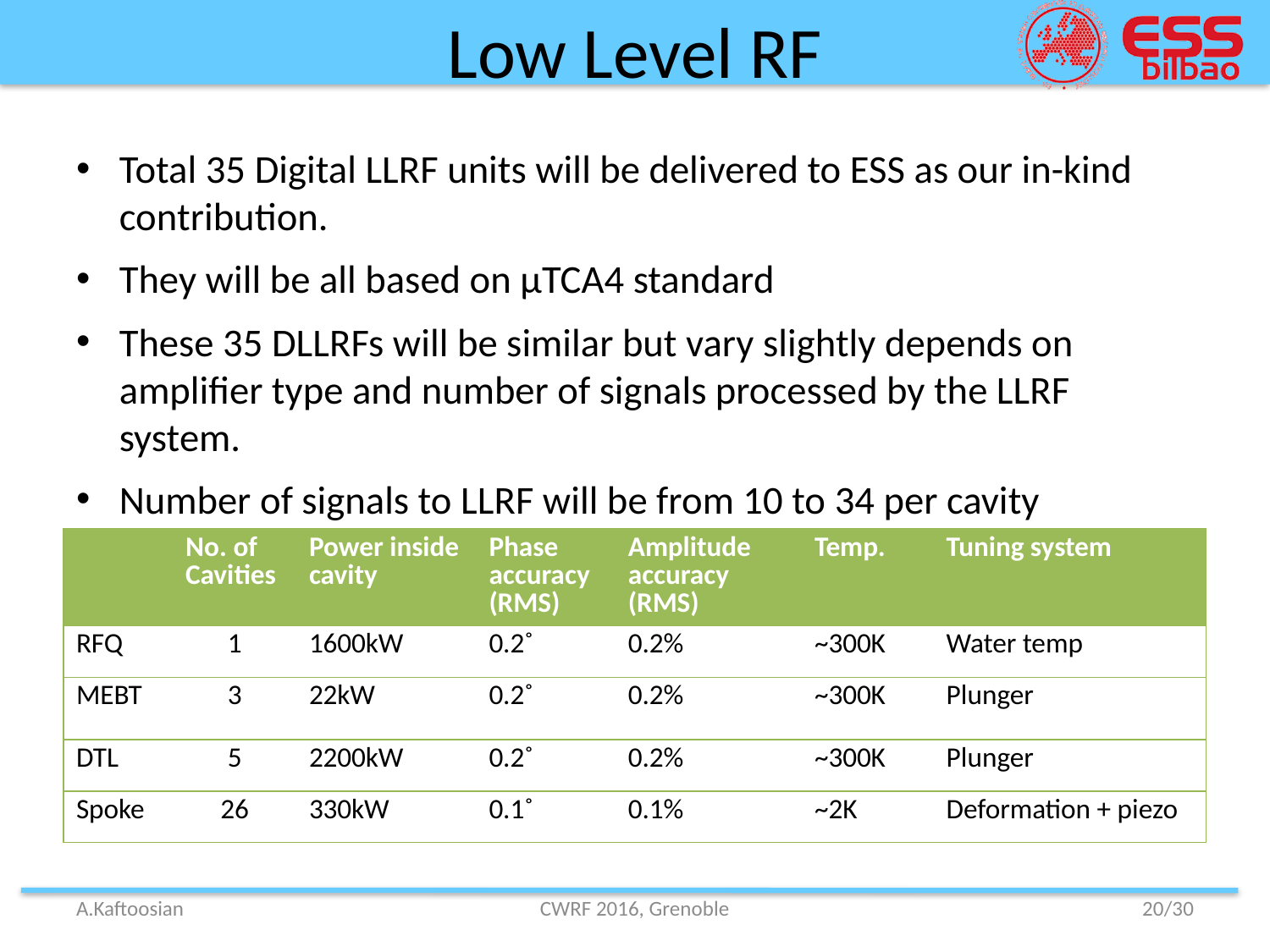

# Low Level RF
Total 35 Digital LLRF units will be delivered to ESS as our in-kind contribution.
They will be all based on µTCA4 standard
These 35 DLLRFs will be similar but vary slightly depends on amplifier type and number of signals processed by the LLRF system.
Number of signals to LLRF will be from 10 to 34 per cavity
|  | No. of Cavities | Power inside cavity | Phase accuracy (RMS) | Amplitude accuracy (RMS) | Temp. | Tuning system |
| --- | --- | --- | --- | --- | --- | --- |
| RFQ | 1 | 1600kW | 0.2˚ | 0.2% | ~300K | Water temp |
| MEBT | 3 | 22kW | 0.2˚ | 0.2% | ~300K | Plunger |
| DTL | 5 | 2200kW | 0.2˚ | 0.2% | ~300K | Plunger |
| Spoke | 26 | 330kW | 0.1˚ | 0.1% | ~2K | Deformation + piezo |
A.Kaftoosian
CWRF 2016, Grenoble
20